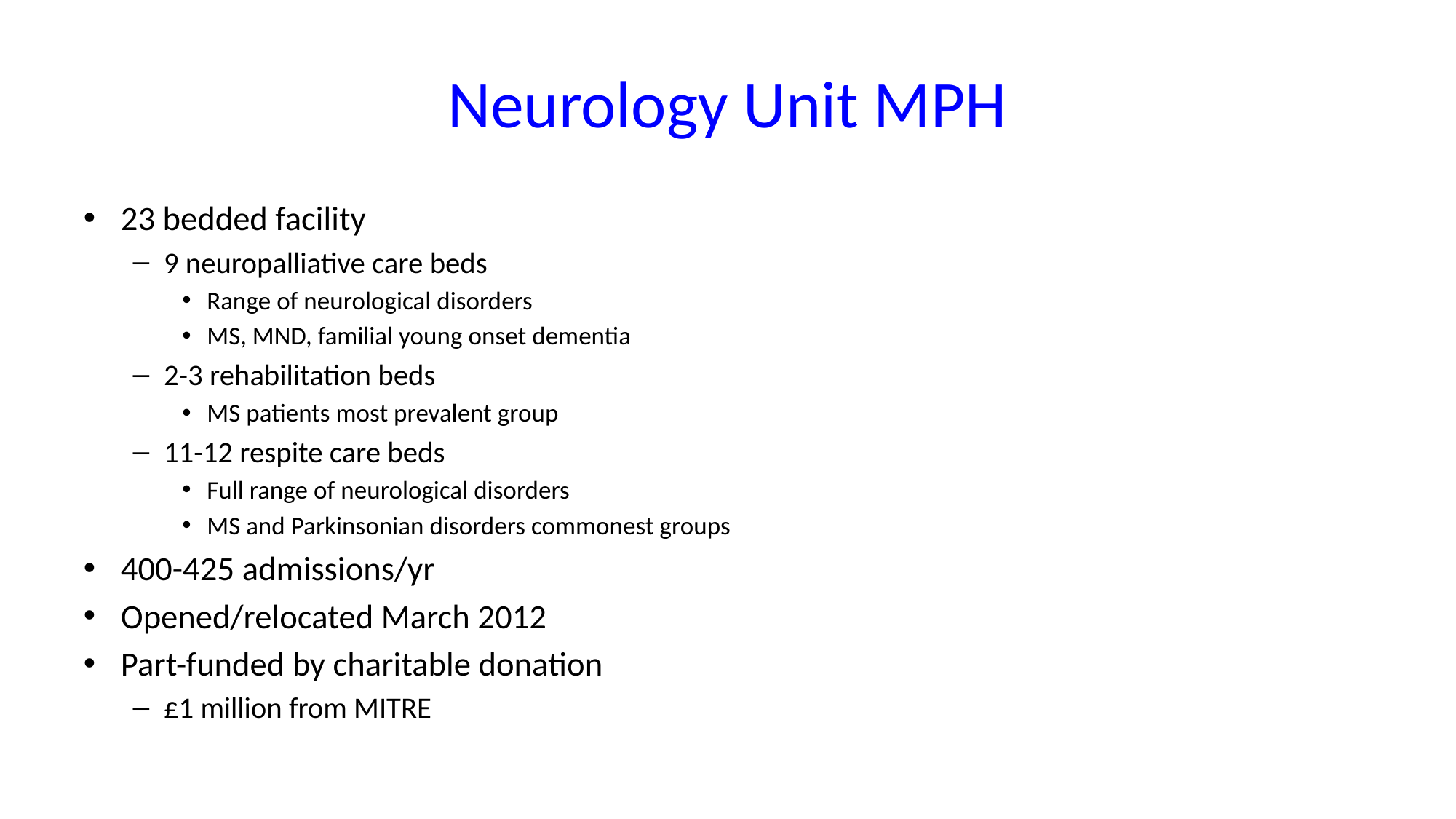

# Neurology Unit MPH
23 bedded facility
9 neuropalliative care beds
Range of neurological disorders
MS, MND, familial young onset dementia
2-3 rehabilitation beds
MS patients most prevalent group
11-12 respite care beds
Full range of neurological disorders
MS and Parkinsonian disorders commonest groups
400-425 admissions/yr
Opened/relocated March 2012
Part-funded by charitable donation
£1 million from MITRE